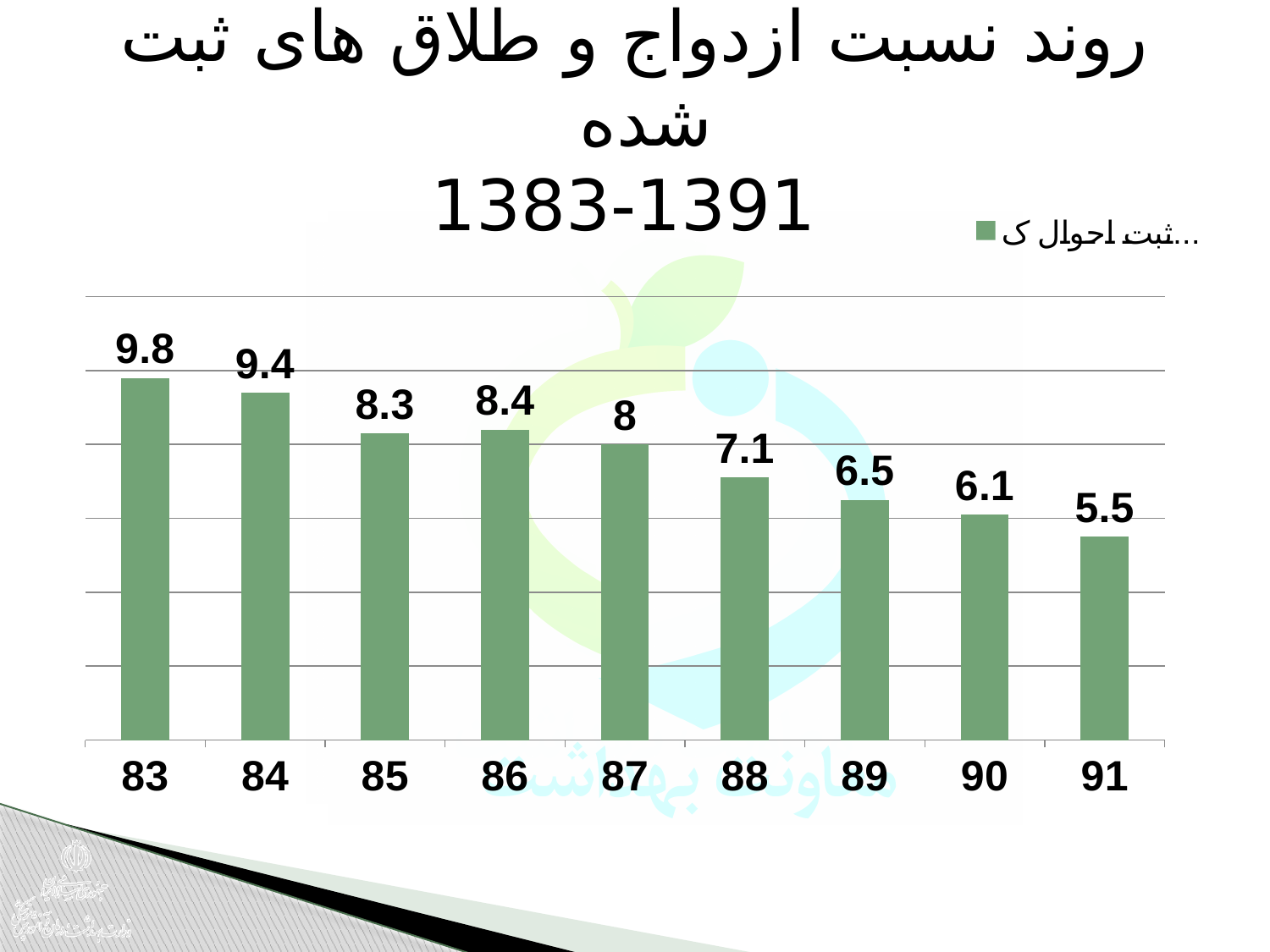

# روند نسبت ازدواج و طلاق های ثبت شده 1391-1383

### Chart

| Category | ثبت احوال کشور |
|---|---|
| 83 | 9.8 |
| 84 | 9.4 |
| 85 | 8.3 |
| 86 | 8.4 |
| 87 | 8.0 |
| 88 | 7.1 |
| 89 | 6.5 |
| 90 | 6.1 |
| 91 | 5.5 |